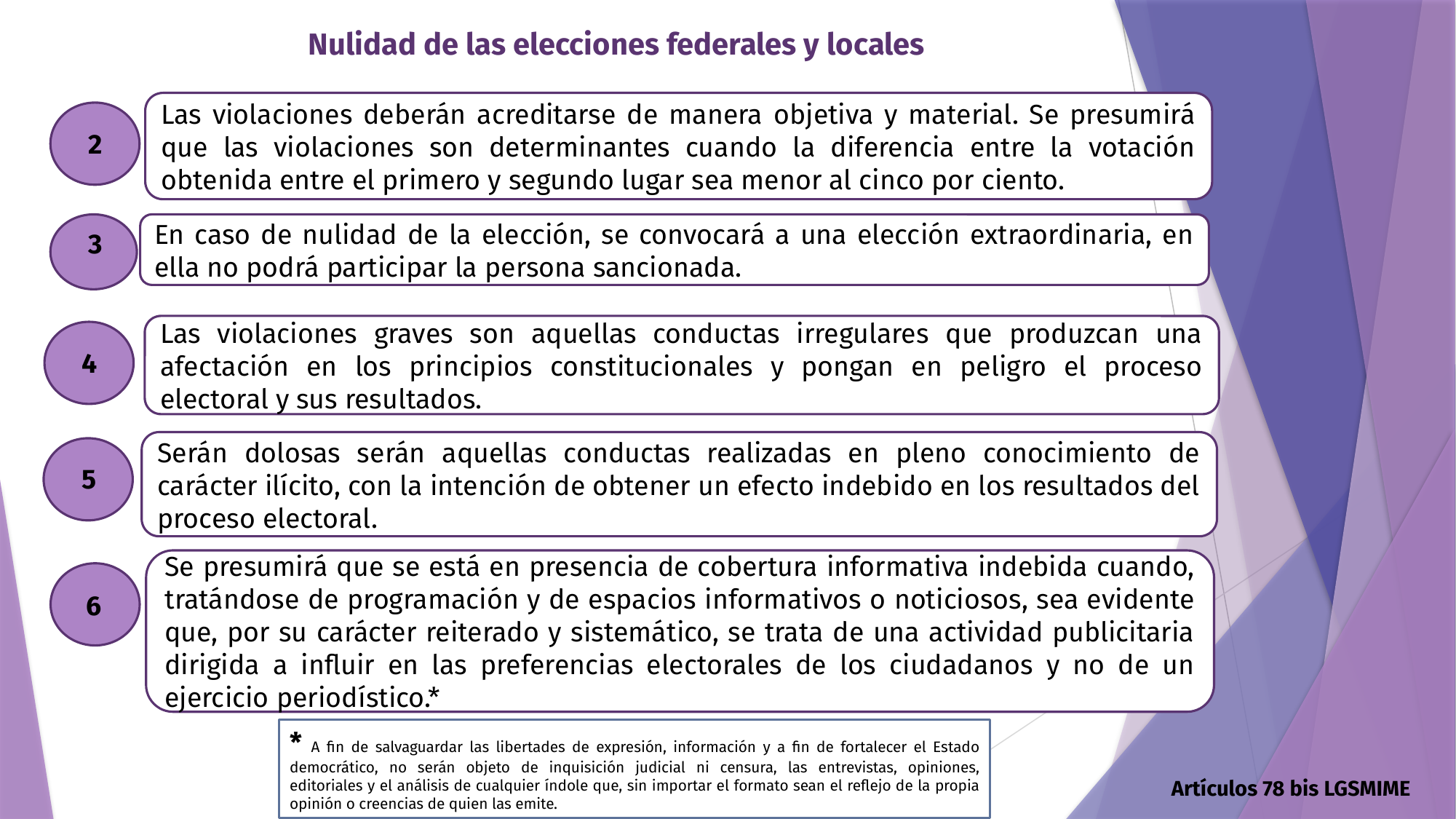

Nulidad de las elecciones federales y locales
Las violaciones deberán acreditarse de manera objetiva y material. Se presumirá que las violaciones son determinantes cuando la diferencia entre la votación obtenida entre el primero y segundo lugar sea menor al cinco por ciento.

2
En caso de nulidad de la elección, se convocará a una elección extraordinaria, en ella no podrá participar la persona sancionada.

3
Las violaciones graves son aquellas conductas irregulares que produzcan una afectación en los principios constitucionales y pongan en peligro el proceso electoral y sus resultados.

4
Serán dolosas serán aquellas conductas realizadas en pleno conocimiento de carácter ilícito, con la intención de obtener un efecto indebido en los resultados del proceso electoral.

5
Se presumirá que se está en presencia de cobertura informativa indebida cuando, tratándose de programación y de espacios informativos o noticiosos, sea evidente que, por su carácter reiterado y sistemático, se trata de una actividad publicitaria dirigida a influir en las preferencias electorales de los ciudadanos y no de un ejercicio periodístico.*

6
* A fin de salvaguardar las libertades de expresión, información y a fin de fortalecer el Estado democrático, no serán objeto de inquisición judicial ni censura, las entrevistas, opiniones, editoriales y el análisis de cualquier índole que, sin importar el formato sean el reflejo de la propia opinión o creencias de quien las emite.
Artículos 78 bis LGSMIME